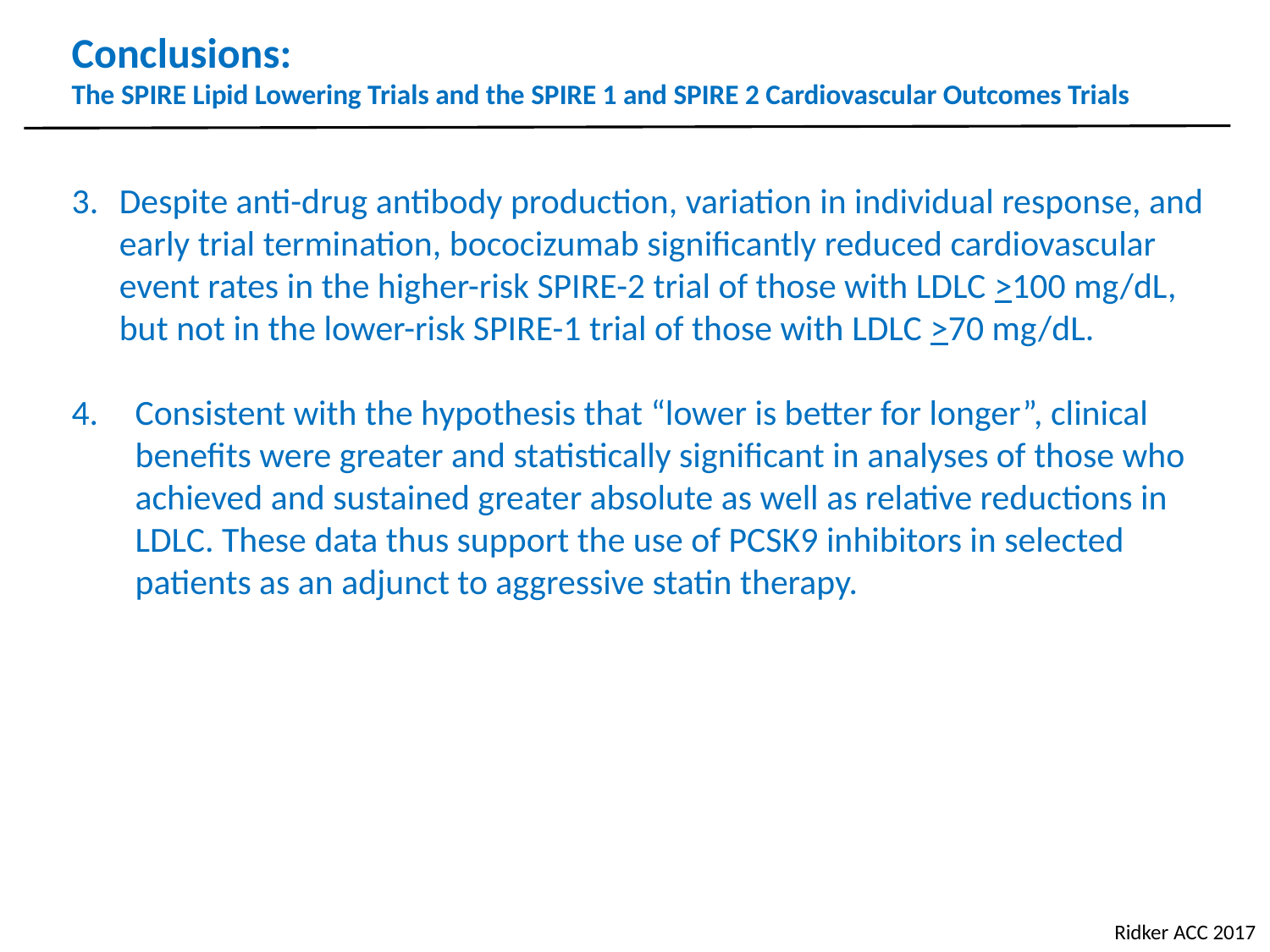

Conclusions:
The SPIRE Lipid Lowering Trials and the SPIRE 1 and SPIRE 2 Cardiovascular Outcomes Trials

3.	Despite anti-drug antibody production, variation in individual response, and early trial termination, bococizumab significantly reduced cardiovascular event rates in the higher-risk SPIRE-2 trial of those with LDLC >100 mg/dL, but not in the lower-risk SPIRE-1 trial of those with LDLC >70 mg/dL.

Consistent with the hypothesis that “lower is better for longer”, clinical benefits were greater and statistically significant in analyses of those who achieved and sustained greater absolute as well as relative reductions in LDLC. These data thus support the use of PCSK9 inhibitors in selected patients as an adjunct to aggressive statin therapy.
Ridker ACC 2017